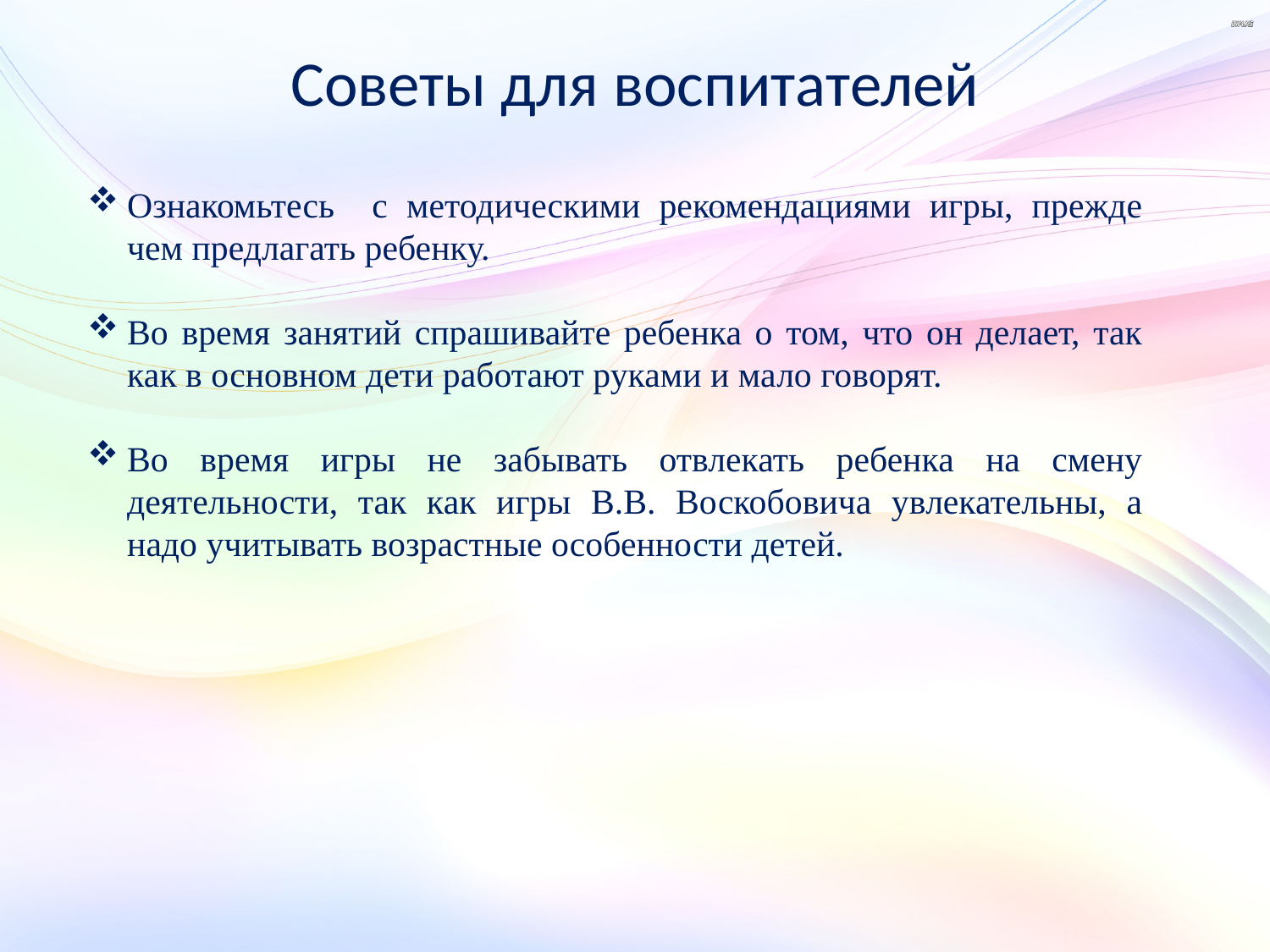

Советы для воспитателей
Ознакомьтесь  с методическими рекомендациями игры, прежде чем предлагать ребенку.

Во время занятий спрашивайте ребенка о том, что он делает, так как в основном дети работают руками и мало говорят.

Во время игры не забывать отвлекать ребенка на смену деятельности, так как игры В.В. Воскобовича увлекательны, а надо учитывать возрастные особенности детей.